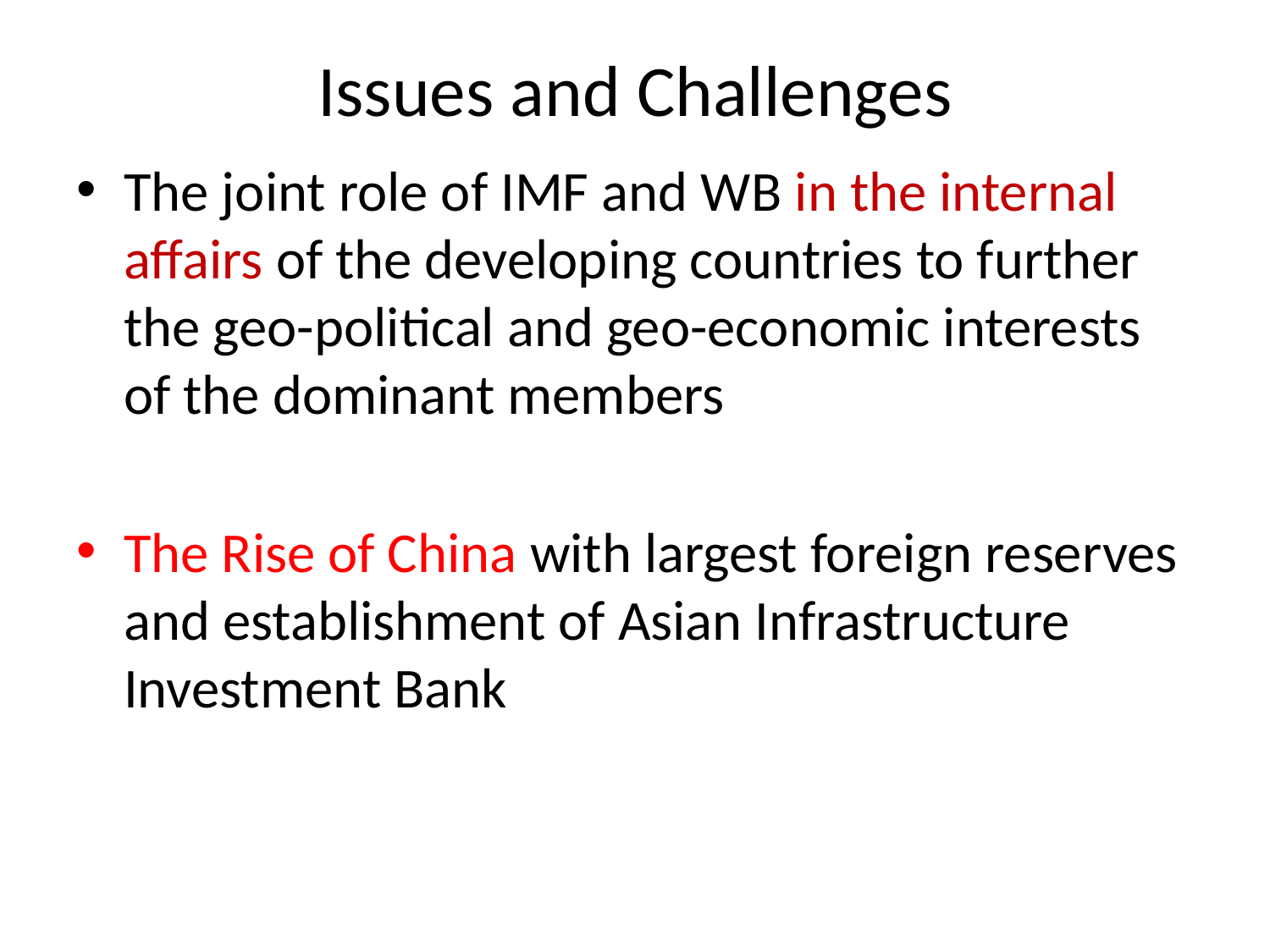

# Issues and Challenges
The joint role of IMF and WB in the internal affairs of the developing countries to further the geo-political and geo-economic interests of the dominant members

The Rise of China with largest foreign reserves and establishment of Asian Infrastructure Investment Bank